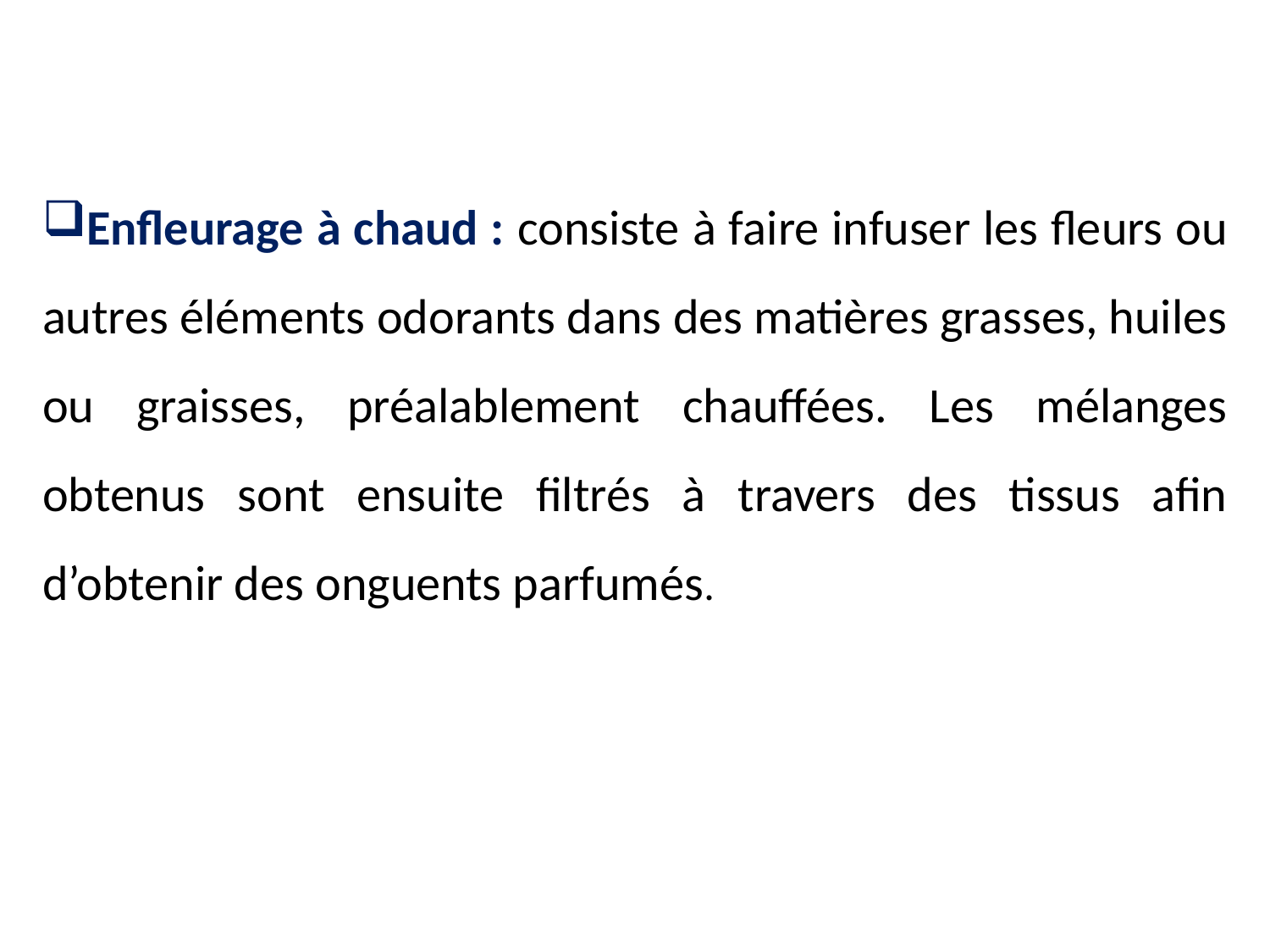

Enfleurage à chaud : consiste à faire infuser les fleurs ou autres éléments odorants dans des matières grasses, huiles ou graisses, préalablement chauffées. Les mélanges obtenus sont ensuite filtrés à travers des tissus afin d’obtenir des onguents parfumés.